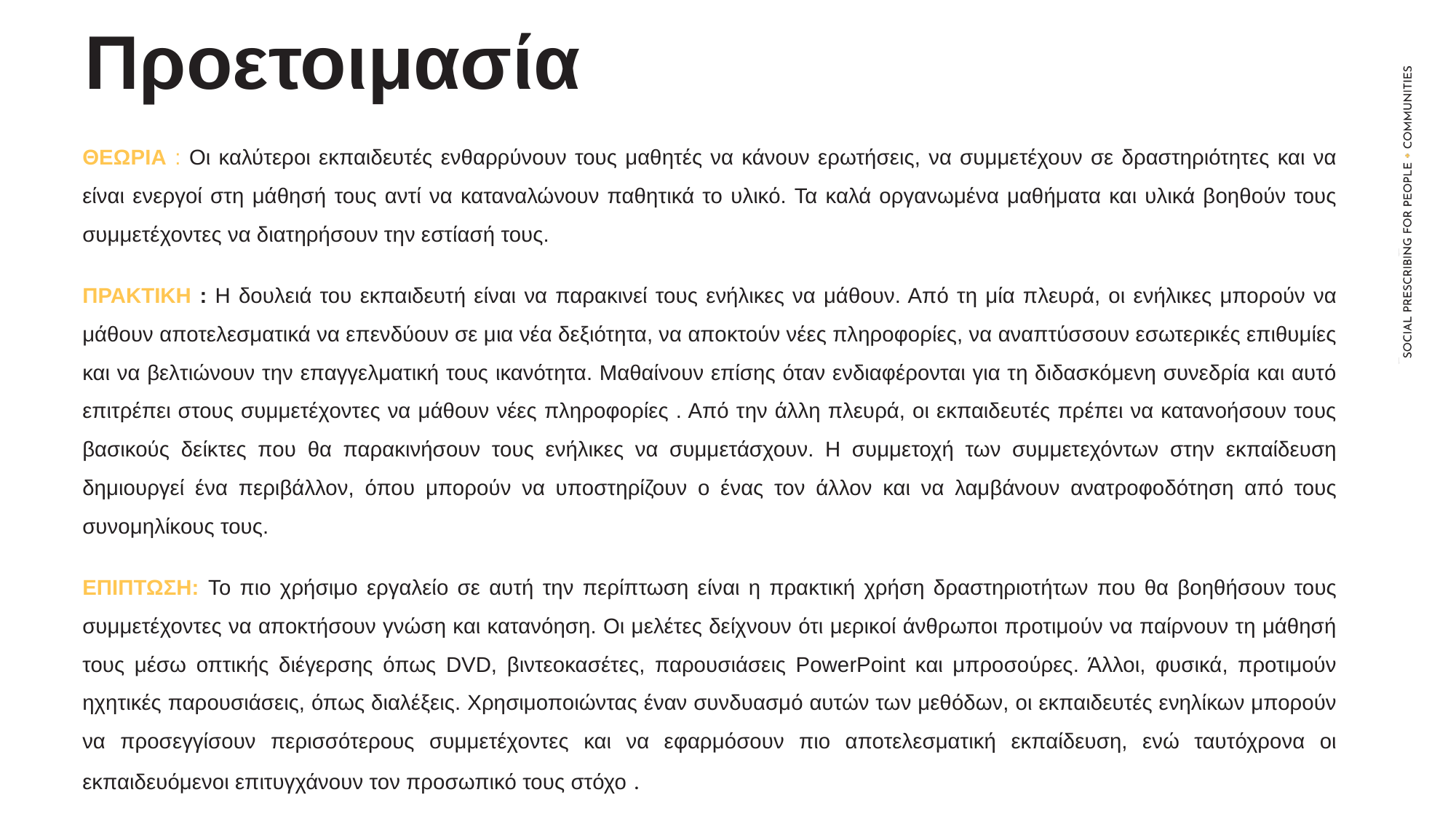

Προετοιμασία
ΘΕΩΡΙΑ : Οι καλύτεροι εκπαιδευτές ενθαρρύνουν τους μαθητές να κάνουν ερωτήσεις, να συμμετέχουν σε δραστηριότητες και να είναι ενεργοί στη μάθησή τους αντί να καταναλώνουν παθητικά το υλικό. Τα καλά οργανωμένα μαθήματα και υλικά βοηθούν τους συμμετέχοντες να διατηρήσουν την εστίασή τους.
ΠΡΑΚΤΙΚΗ : Η δουλειά του εκπαιδευτή είναι να παρακινεί τους ενήλικες να μάθουν. Από τη μία πλευρά, οι ενήλικες μπορούν να μάθουν αποτελεσματικά να επενδύουν σε μια νέα δεξιότητα, να αποκτούν νέες πληροφορίες, να αναπτύσσουν εσωτερικές επιθυμίες και να βελτιώνουν την επαγγελματική τους ικανότητα. Μαθαίνουν επίσης όταν ενδιαφέρονται για τη διδασκόμενη συνεδρία και αυτό επιτρέπει στους συμμετέχοντες να μάθουν νέες πληροφορίες . Από την άλλη πλευρά, οι εκπαιδευτές πρέπει να κατανοήσουν τους βασικούς δείκτες που θα παρακινήσουν τους ενήλικες να συμμετάσχουν. Η συμμετοχή των συμμετεχόντων στην εκπαίδευση δημιουργεί ένα περιβάλλον, όπου μπορούν να υποστηρίζουν ο ένας τον άλλον και να λαμβάνουν ανατροφοδότηση από τους συνομηλίκους τους.
ΕΠΙΠΤΩΣΗ: Το πιο χρήσιμο εργαλείο σε αυτή την περίπτωση είναι η πρακτική χρήση δραστηριοτήτων που θα βοηθήσουν τους συμμετέχοντες να αποκτήσουν γνώση και κατανόηση. Οι μελέτες δείχνουν ότι μερικοί άνθρωποι προτιμούν να παίρνουν τη μάθησή τους μέσω οπτικής διέγερσης όπως DVD, βιντεοκασέτες, παρουσιάσεις PowerPoint και μπροσούρες. Άλλοι, φυσικά, προτιμούν ηχητικές παρουσιάσεις, όπως διαλέξεις. Χρησιμοποιώντας έναν συνδυασμό αυτών των μεθόδων, οι εκπαιδευτές ενηλίκων μπορούν να προσεγγίσουν περισσότερους συμμετέχοντες και να εφαρμόσουν πιο αποτελεσματική εκπαίδευση, ενώ ταυτόχρονα οι εκπαιδευόμενοι επιτυγχάνουν τον προσωπικό τους στόχο .